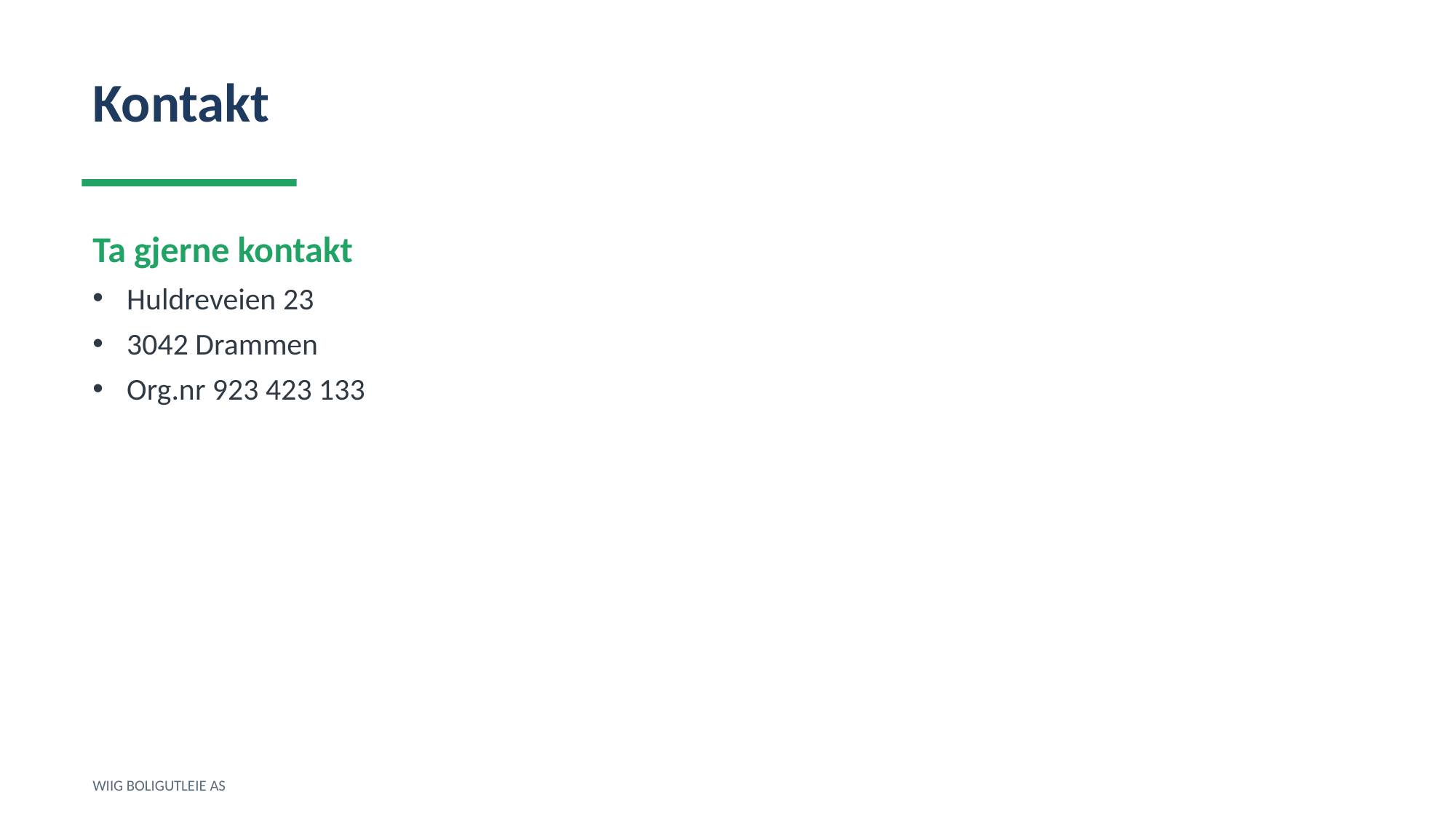

Kontakt

Ta gjerne kontakt
Huldreveien 23
3042 Drammen
Org.nr 923 423 133
WIIG BOLIGUTLEIE AS